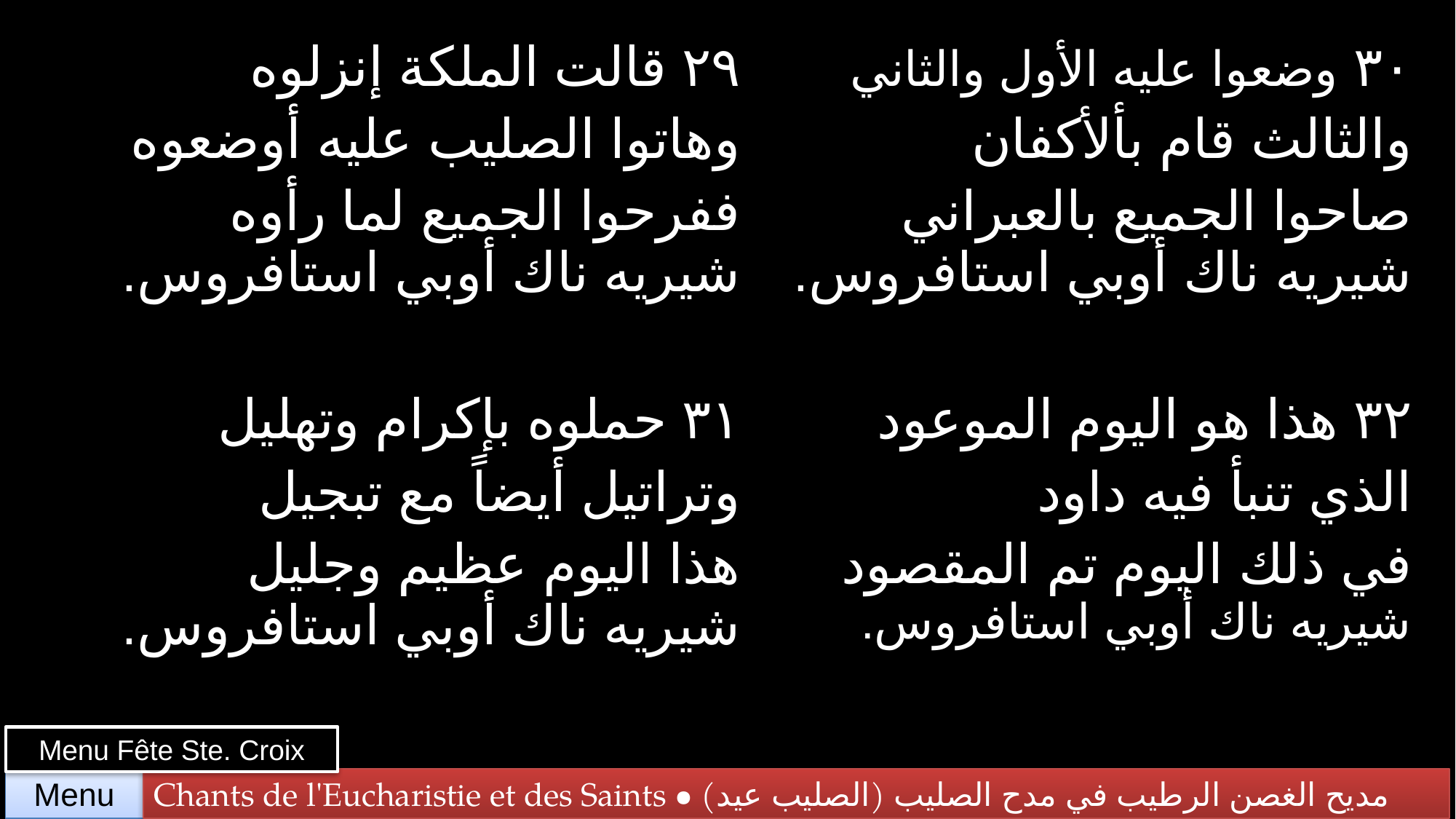

| ٢٩ قالت الملكة إنزلوه وهاتوا الصليب عليه أوضعوه ففرحوا الجميع لما رأوه شيريه ناك أوبي استافروس. | ٣٠ وضعوا عليه الأول والثاني والثالث قام بألأكفان صاحوا الجميع بالعبراني شيريه ناك أوبي استافروس. |
| --- | --- |
| ٣١ حملوه بإكرام وتهليل وتراتيل أيضاً مع تبجيل هذا اليوم عظيم وجليل شيريه ناك أوبي استافروس. | ٣٢ هذا هو اليوم الموعود الذي تنبأ فيه داود في ذلك اليوم تم المقصود شيريه ناك أوبي استافروس. |

Menu Fête Ste. Croix
Chants de l'Eucharistie et des Saints • (الصليب عيد) مديح الغصن الرطيب في مدح الصليب
Menu